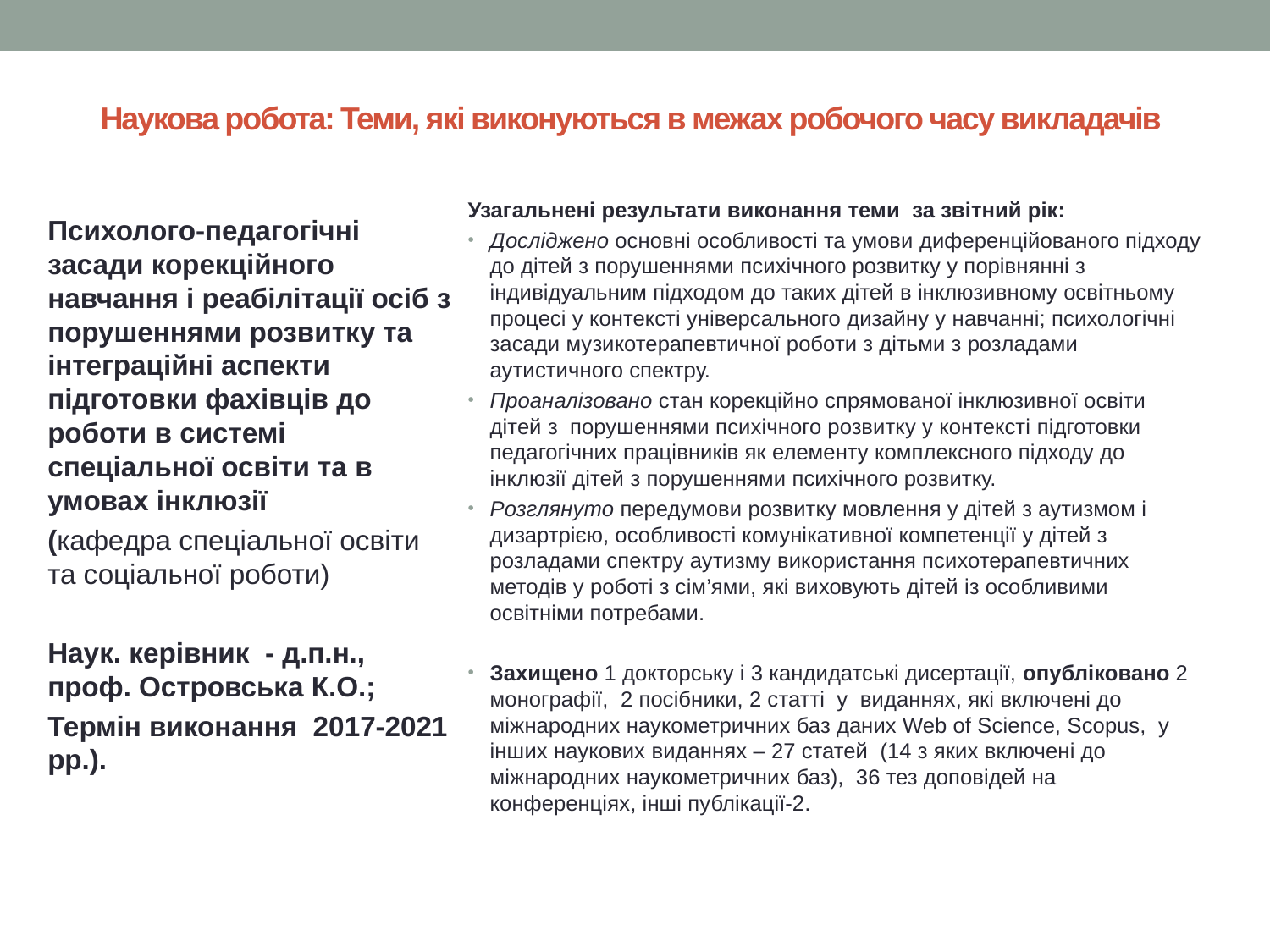

# Наукова робота: Теми, які виконуються в межах робочого часу викладачів

Узагальнені результати виконання теми  за звітний рік:
Досліджено основні особливості та умови диференційованого підходу до дітей з порушеннями психічного розвитку у порівнянні з індивідуальним підходом до таких дітей в інклюзивному освітньому процесі у контексті універсального дизайну у навчанні; психологічні засади музикотерапевтичної роботи з дітьми з розладами аутистичного спектру.
Проаналізовано стан корекційно спрямованої інклюзивної освіти дітей з  порушеннями психічного розвитку у контексті підготовки педагогічних працівників як елементу комплексного підходу до інклюзії дітей з порушеннями психічного розвитку.
Розглянуто передумови розвитку мовлення у дітей з аутизмом і дизартрією, особливості комунікативної компетенції у дітей з розладами спектру аутизму використання психотерапевтичних методів у роботі з сім’ями, які виховують дітей із особливими освітніми потребами.

Захищено 1 докторську і 3 кандидатські дисертації, опубліковано 2 монографії,  2 посібники, 2 статті  у  виданнях, які включені до міжнародних наукометричних баз даних Web of Science, Scopus,  у інших наукових виданнях – 27 статей  (14 з яких включені до міжнародних наукометричних баз),  36 тез доповідей на конференціях, інші публікації-2.

Психолого-педагогічні засади корекційного навчання і реабілітації осіб з порушеннями розвитку та інтеграційні аспекти підготовки фахівців до роботи в системі спеціальної освіти та в умовах інклюзії
(кафедра спеціальної освіти та соціальної роботи)

Наук. керівник  - д.п.н., проф. Островська К.О.;
Термін виконання  2017-2021 рр.).